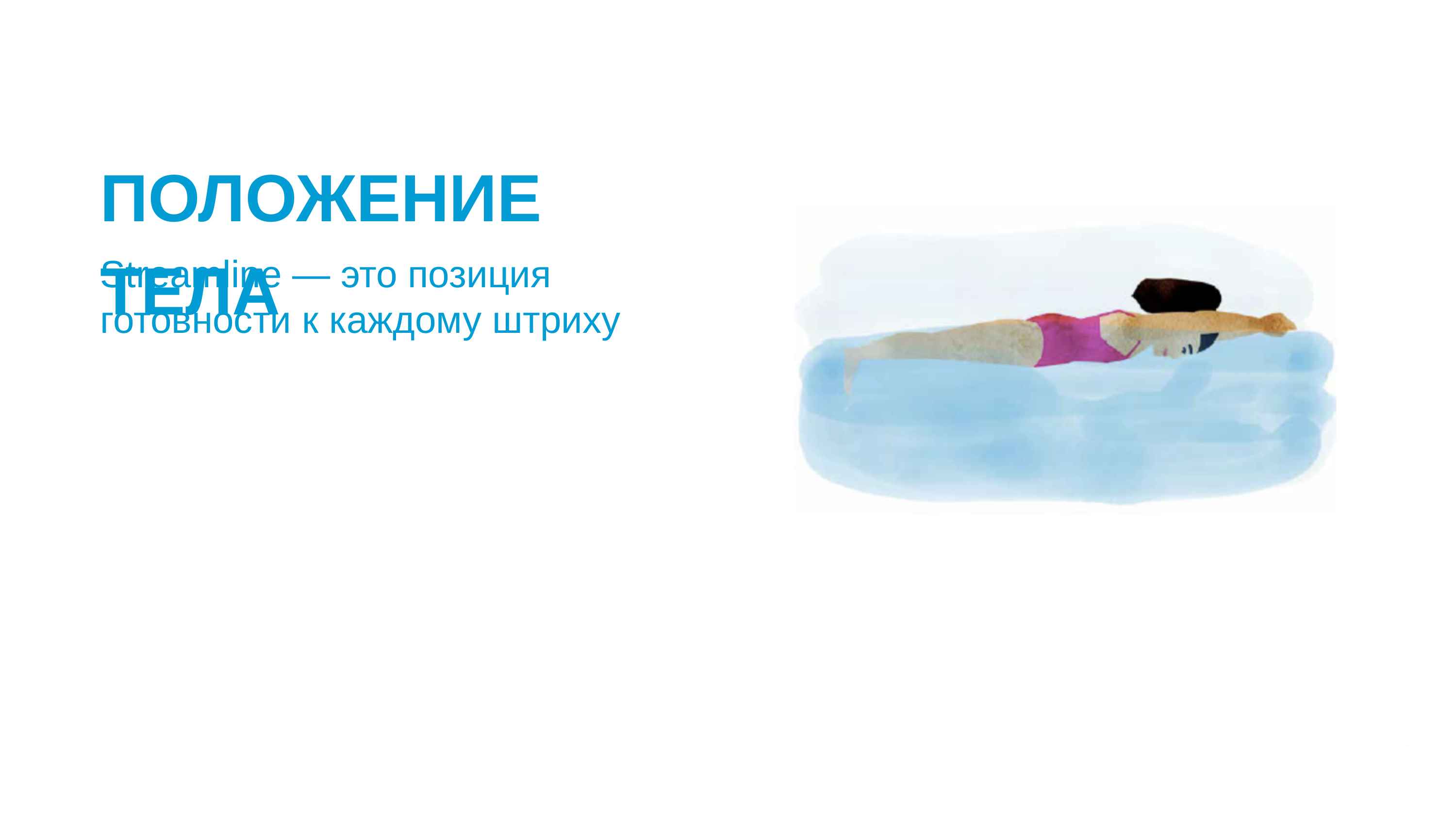

ПОЛОЖЕНИЕ ТЕЛА

Streamline — это позиция готовности к каждому штриху